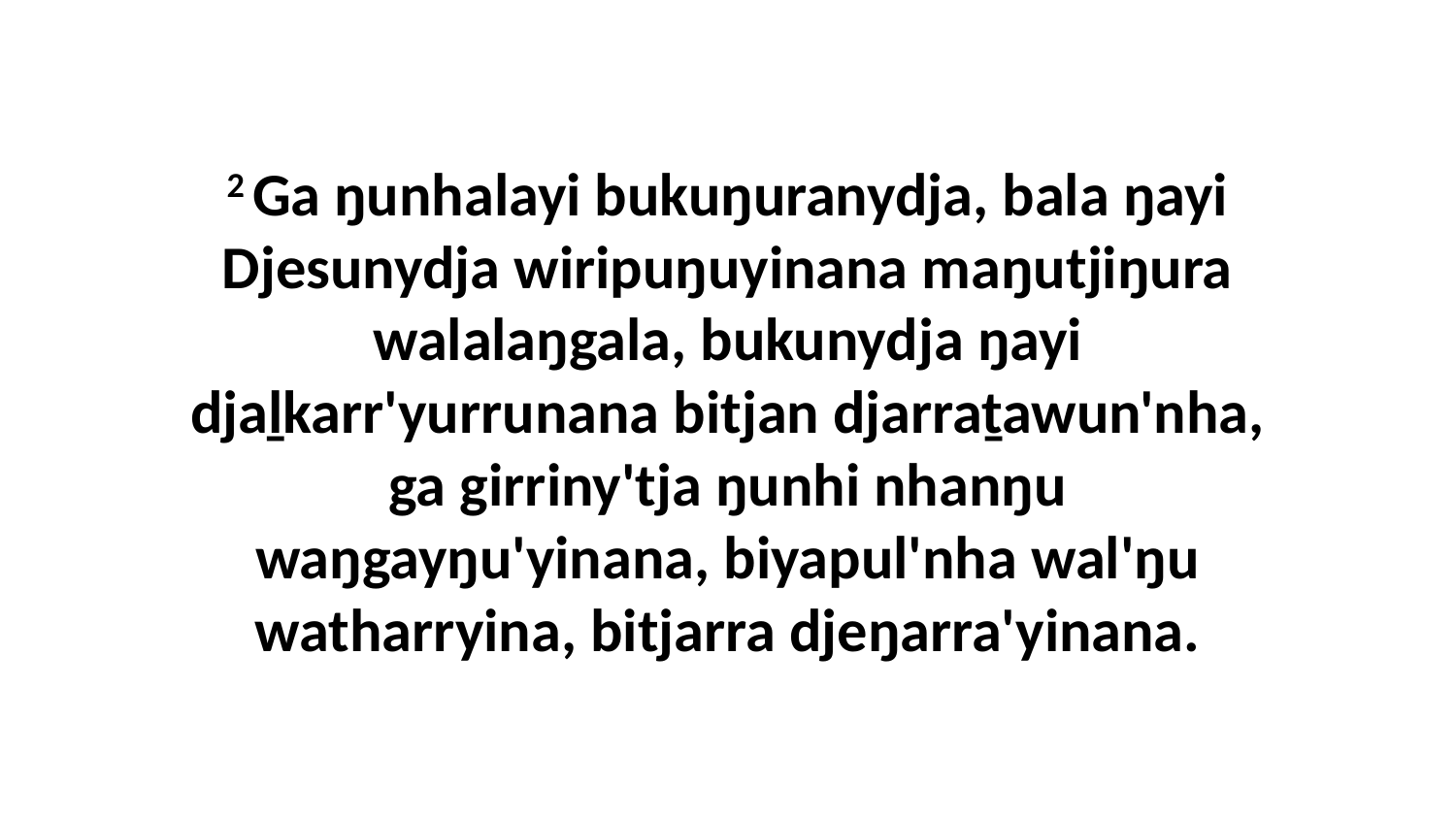

2 Ga ŋunhalayi bukuŋuranydja, bala ŋayi Djesunydja wiripuŋuyinana maŋutjiŋura walalaŋgala, bukunydja ŋayi djaḻkarr'yurrunana bitjan djarraṯawun'nha, ga girriny'tja ŋunhi nhanŋu waŋgayŋu'yinana, biyapul'nha wal'ŋu watharryina, bitjarra djeŋarra'yinana.